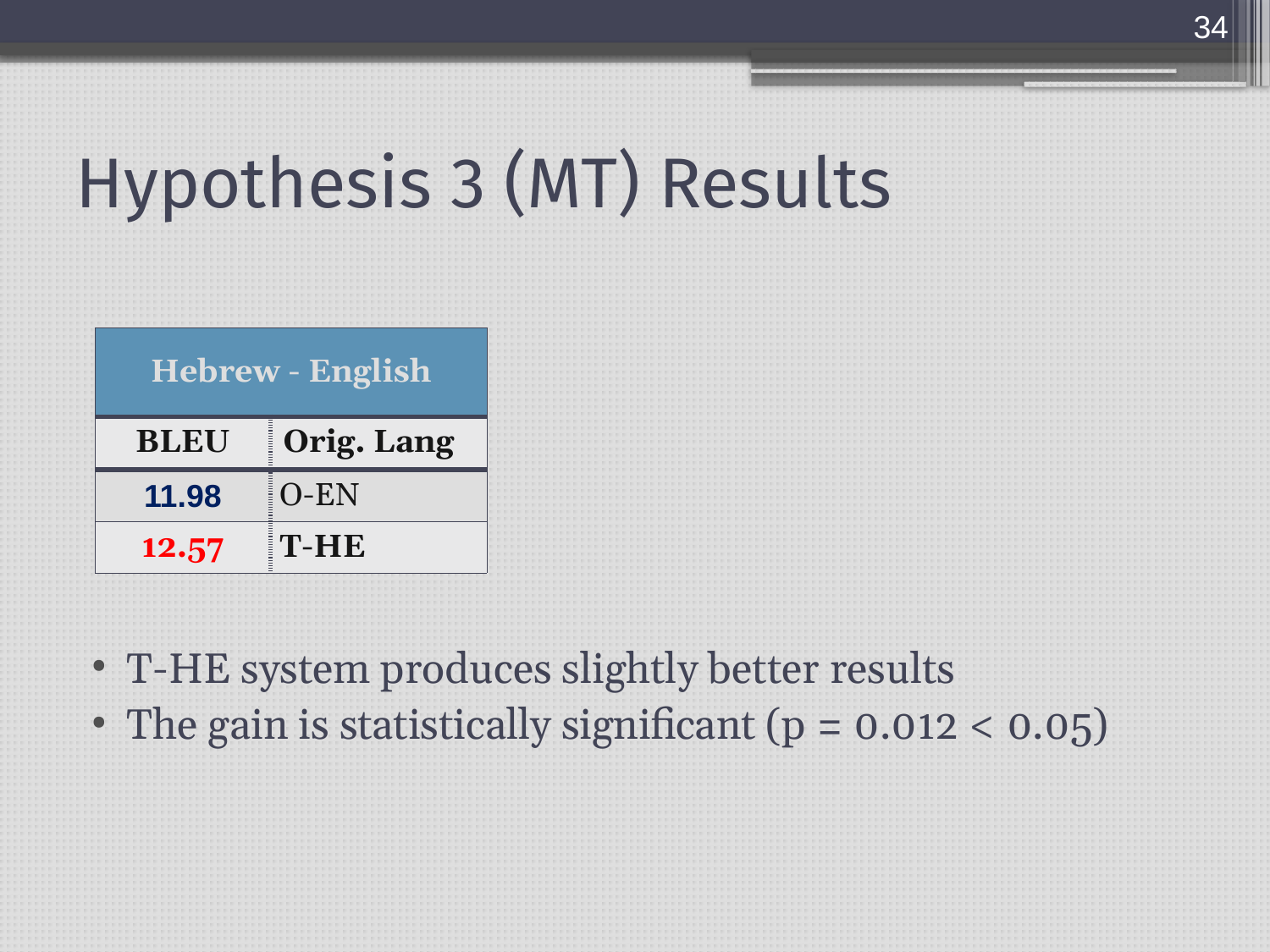

34
# Hypothesis 3 (MT) Results
| Hebrew - English |  |
| --- | --- |
| BLEU | Orig. Lang |
| 11.98 | O-EN |
| 12.57 | T-HE |
T-HE system produces slightly better results
The gain is statistically significant (p = 0.012 < 0.05)